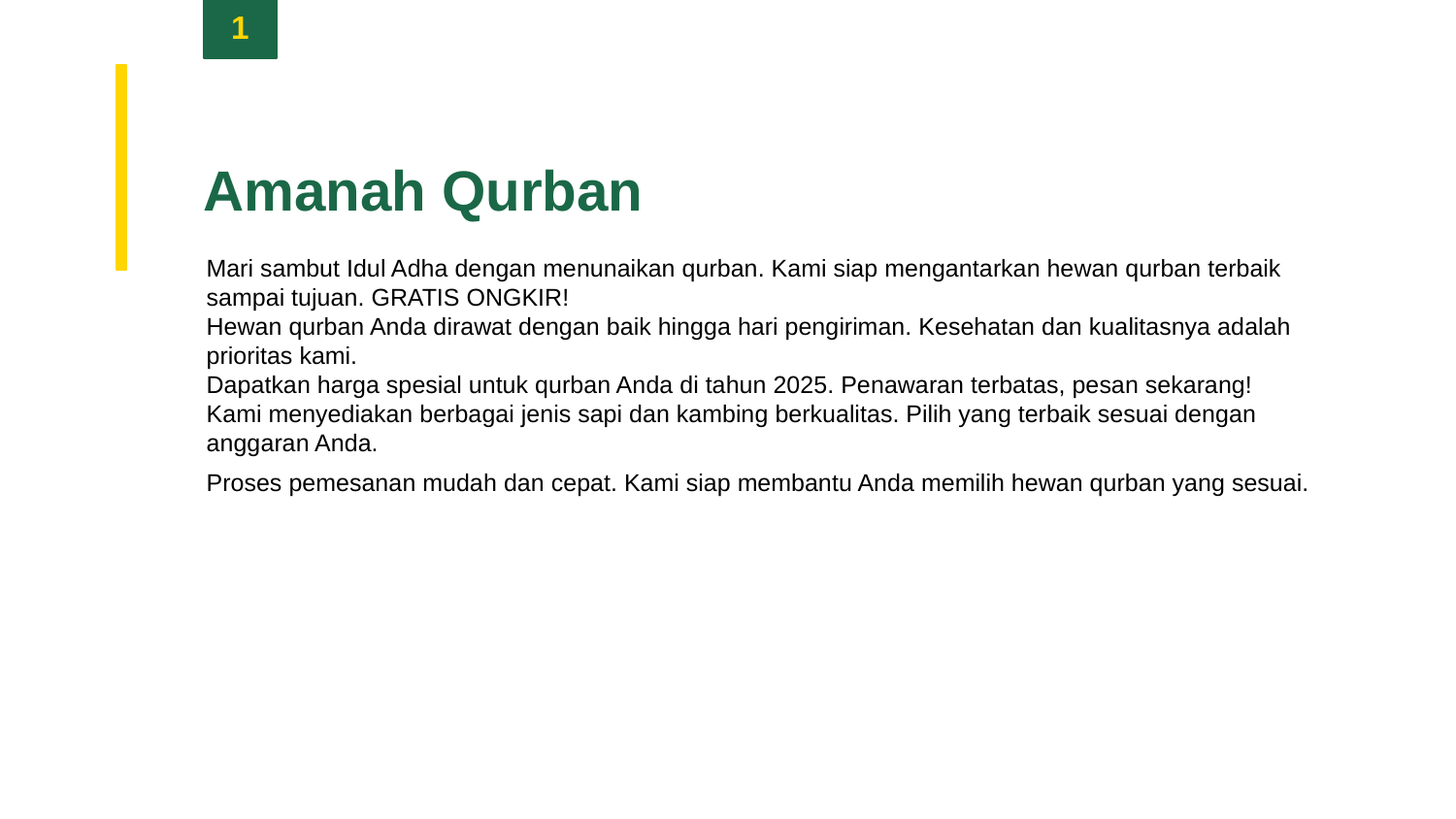

1

Amanah Qurban
Mari sambut Idul Adha dengan menunaikan qurban. Kami siap mengantarkan hewan qurban terbaik sampai tujuan. GRATIS ONGKIR!
Hewan qurban Anda dirawat dengan baik hingga hari pengiriman. Kesehatan dan kualitasnya adalah prioritas kami.
Dapatkan harga spesial untuk qurban Anda di tahun 2025. Penawaran terbatas, pesan sekarang!
Kami menyediakan berbagai jenis sapi dan kambing berkualitas. Pilih yang terbaik sesuai dengan anggaran Anda.
Proses pemesanan mudah dan cepat. Kami siap membantu Anda memilih hewan qurban yang sesuai.